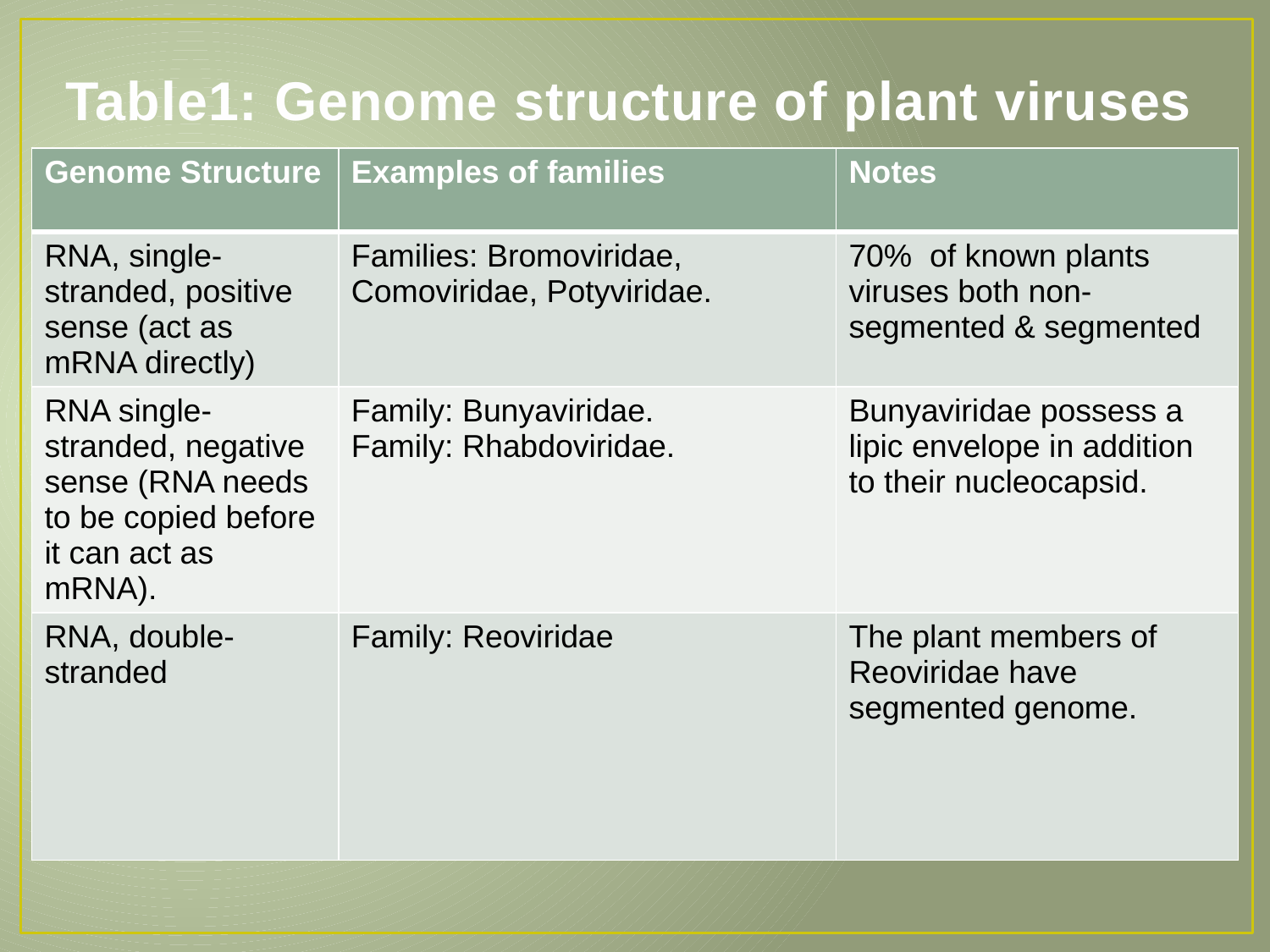

# Table1: Genome structure of plant viruses
| Genome Structure | Examples of families | Notes |
| --- | --- | --- |
| RNA, single-stranded, positive sense (act as mRNA directly) | Families: Bromoviridae, Comoviridae, Potyviridae. | 70% of known plants viruses both non- segmented & segmented |
| RNA single-stranded, negative sense (RNA needs to be copied before it can act as mRNA). | Family: Bunyaviridae. Family: Rhabdoviridae. | Bunyaviridae possess a lipic envelope in addition to their nucleocapsid. |
| RNA, double-stranded | Family: Reoviridae | The plant members of Reoviridae have segmented genome. |